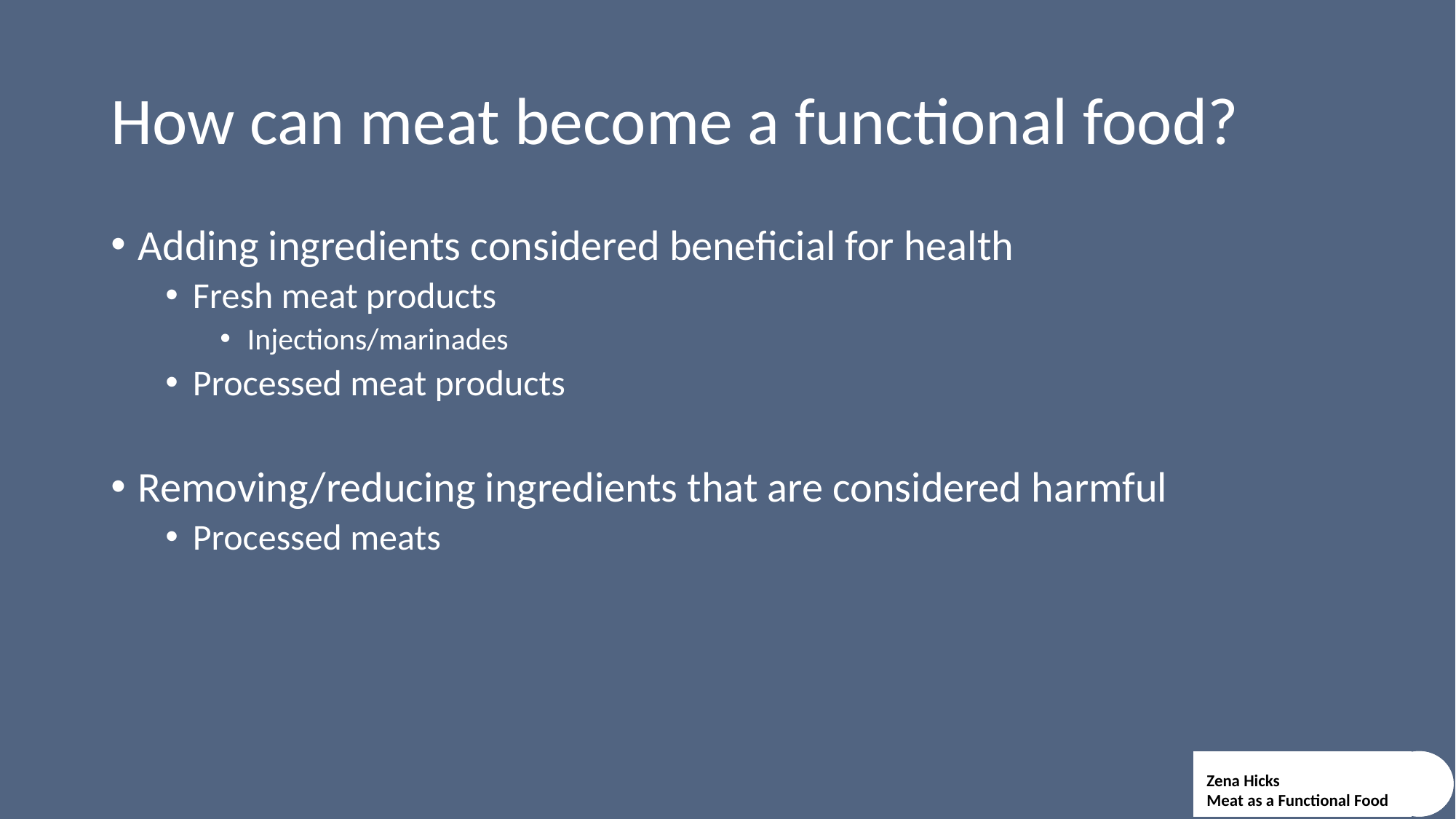

# How can meat become a functional food?
Adding ingredients considered beneficial for health
Fresh meat products
Injections/marinades
Processed meat products

Removing/reducing ingredients that are considered harmful
Processed meats